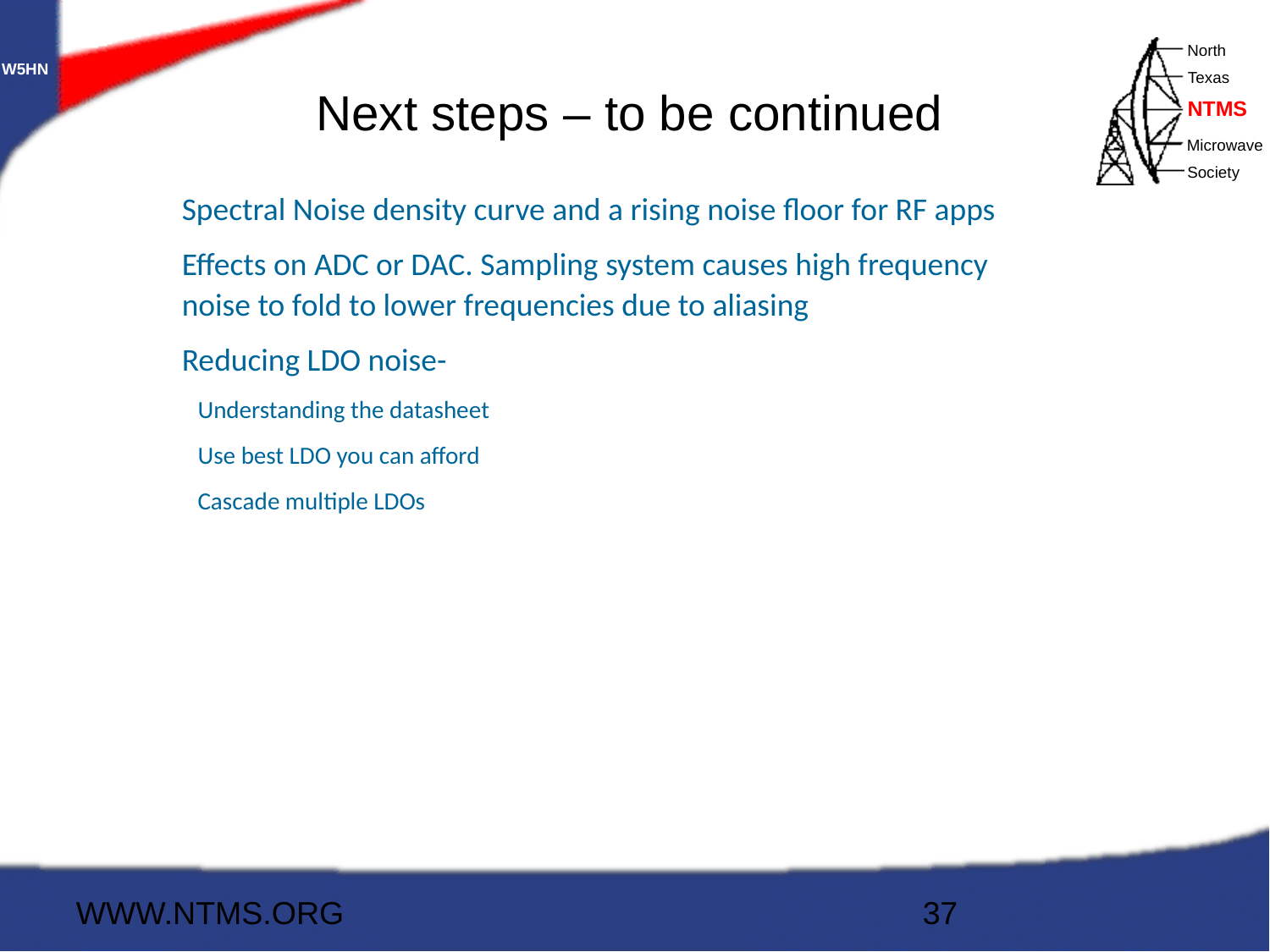

# Next steps – to be continued
Spectral Noise density curve and a rising noise floor for RF apps
Effects on ADC or DAC. Sampling system causes high frequency noise to fold to lower frequencies due to aliasing
Reducing LDO noise-
Understanding the datasheet
Use best LDO you can afford
Cascade multiple LDOs

WWW.NTMS.ORG
37